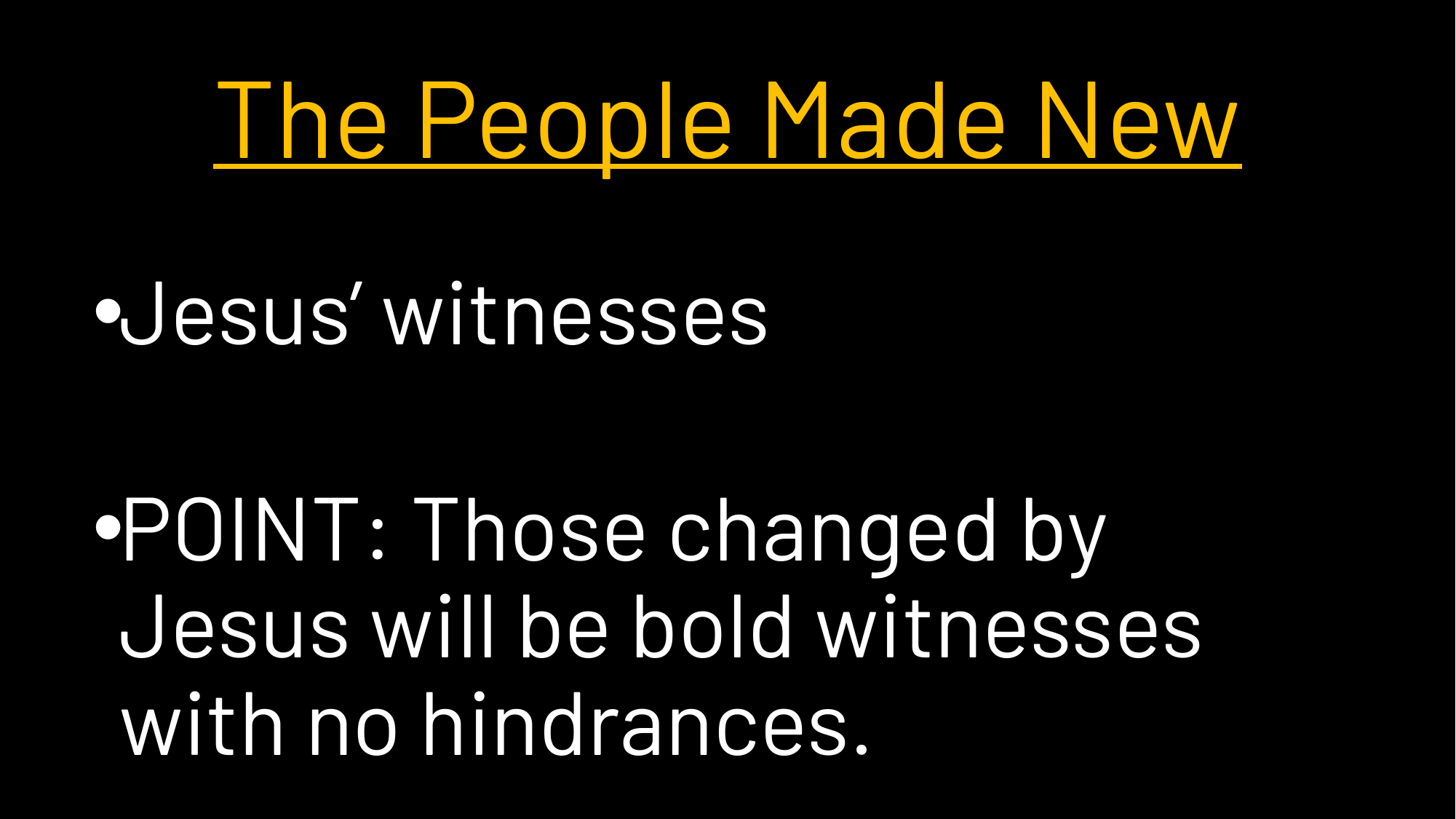

# The People Made New
Jesus’ witnesses

POINT: Those changed by Jesus will be bold witnesses with no hindrances.